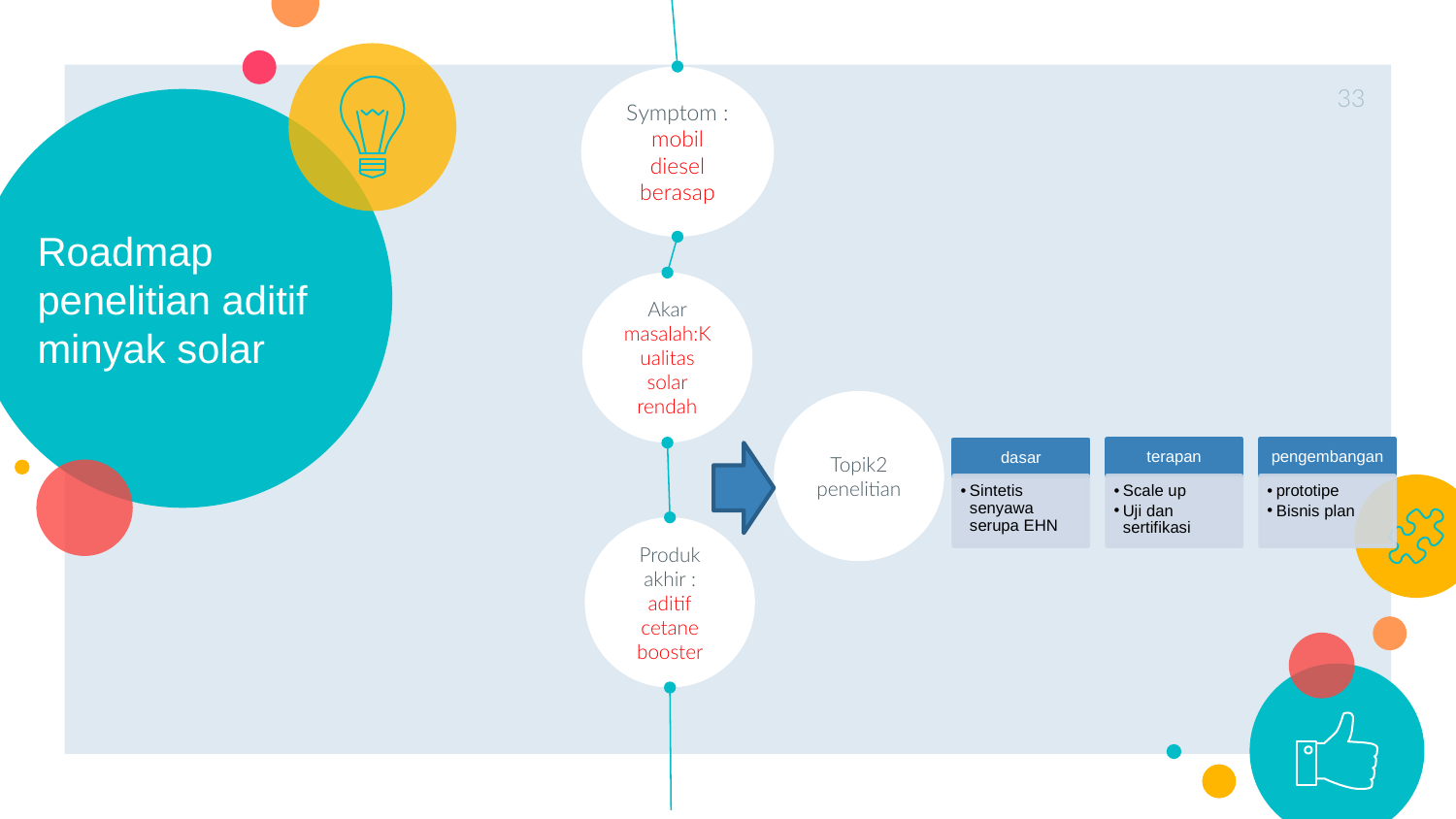

Symptom : mobil diesel berasap
33
# Roadmap penelitian aditif minyak solar
dasar
Sintetis senyawa serupa EHN
terapan
Scale up
Uji dan sertifikasi
pengembangan
prototipe
Bisnis plan
Akar masalah:Kualitas solar rendah
Topik2 penelitian

Produk akhir : aditif cetane booster